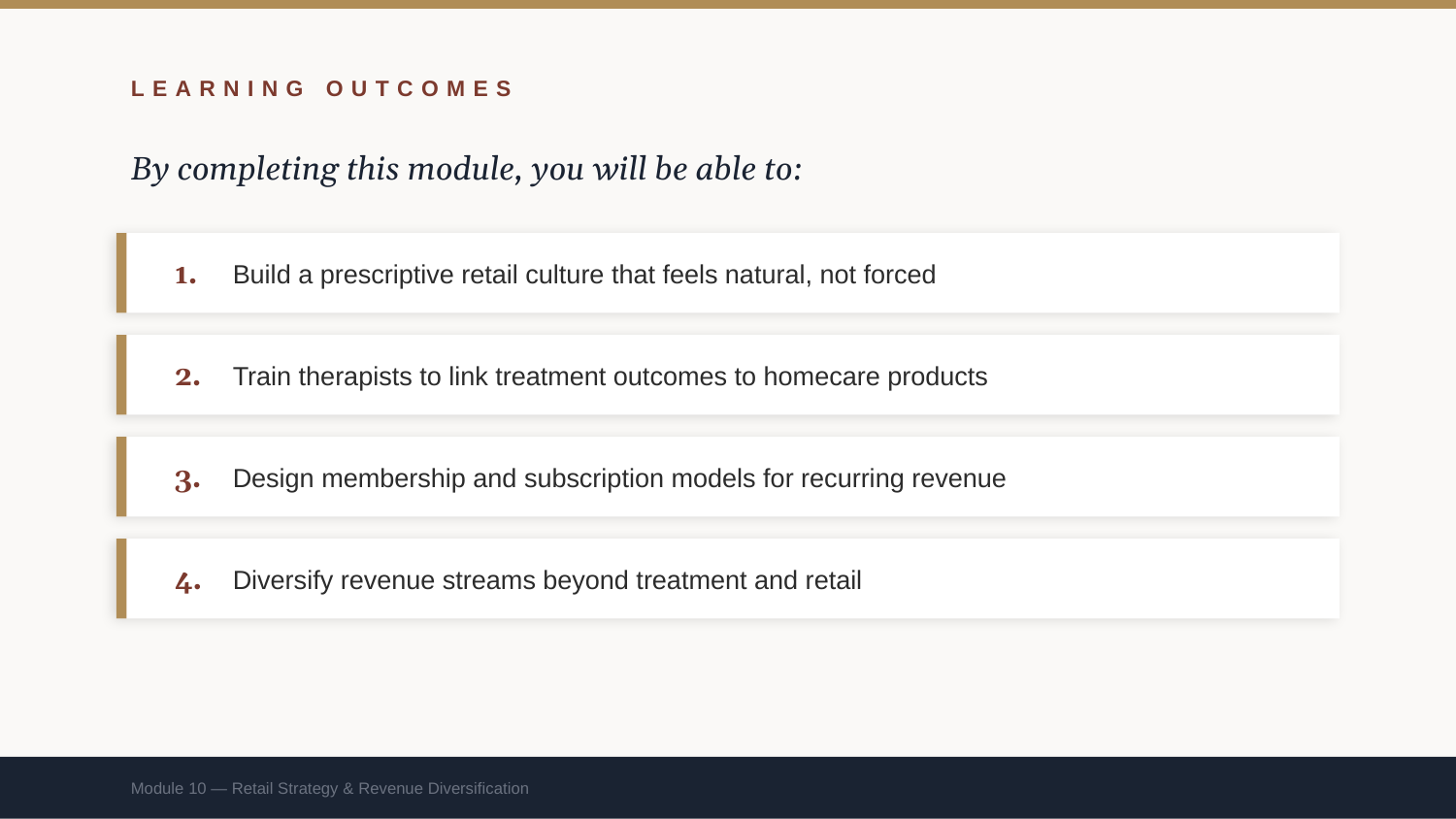

LEARNING OUTCOMES
By completing this module, you will be able to:

1.
Build a prescriptive retail culture that feels natural, not forced

2.
Train therapists to link treatment outcomes to homecare products

3.
Design membership and subscription models for recurring revenue

4.
Diversify revenue streams beyond treatment and retail

Module 10 — Retail Strategy & Revenue Diversification